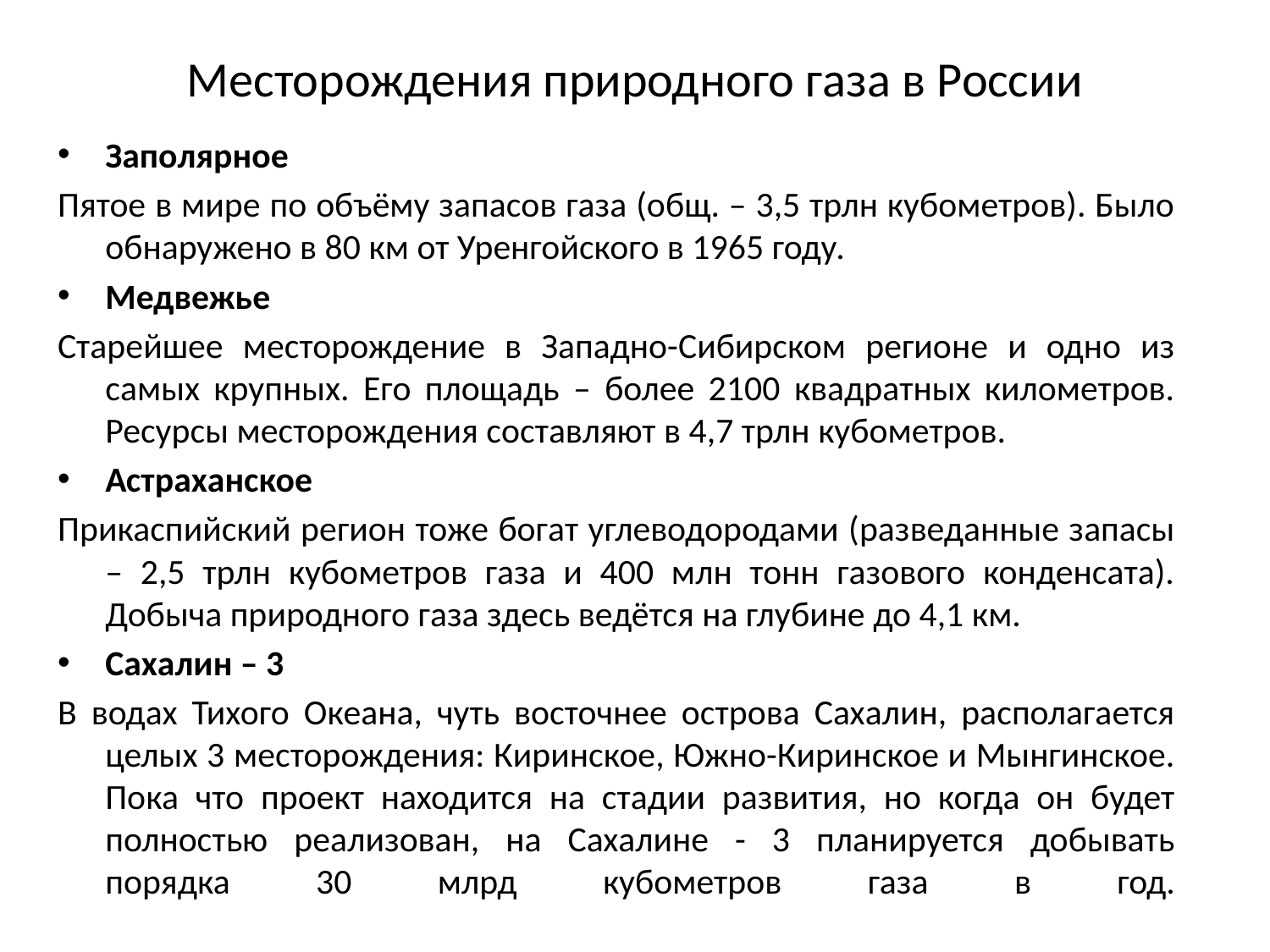

# Месторождения природного газа в России
Заполярное
Пятое в мире по объёму запасов газа (общ. – 3,5 трлн кубометров). Было обнаружено в 80 км от Уренгойского в 1965 году.
Медвежье
Старейшее месторождение в Западно-Сибирском регионе и одно из самых крупных. Его площадь – более 2100 квадратных километров. Ресурсы месторождения составляют в 4,7 трлн кубометров.
Астраханское
Прикаспийский регион тоже богат углеводородами (разведанные запасы – 2,5 трлн кубометров газа и 400 млн тонн газового конденсата). Добыча природного газа здесь ведётся на глубине до 4,1 км.
Сахалин – 3
В водах Тихого Океана, чуть восточнее острова Сахалин, располагается целых 3 месторождения: Киринское, Южно-Киринское и Мынгинское. Пока что проект находится на стадии развития, но когда он будет полностью реализован, на Сахалине - 3 планируется добывать порядка 30 млрд кубометров газа в год.